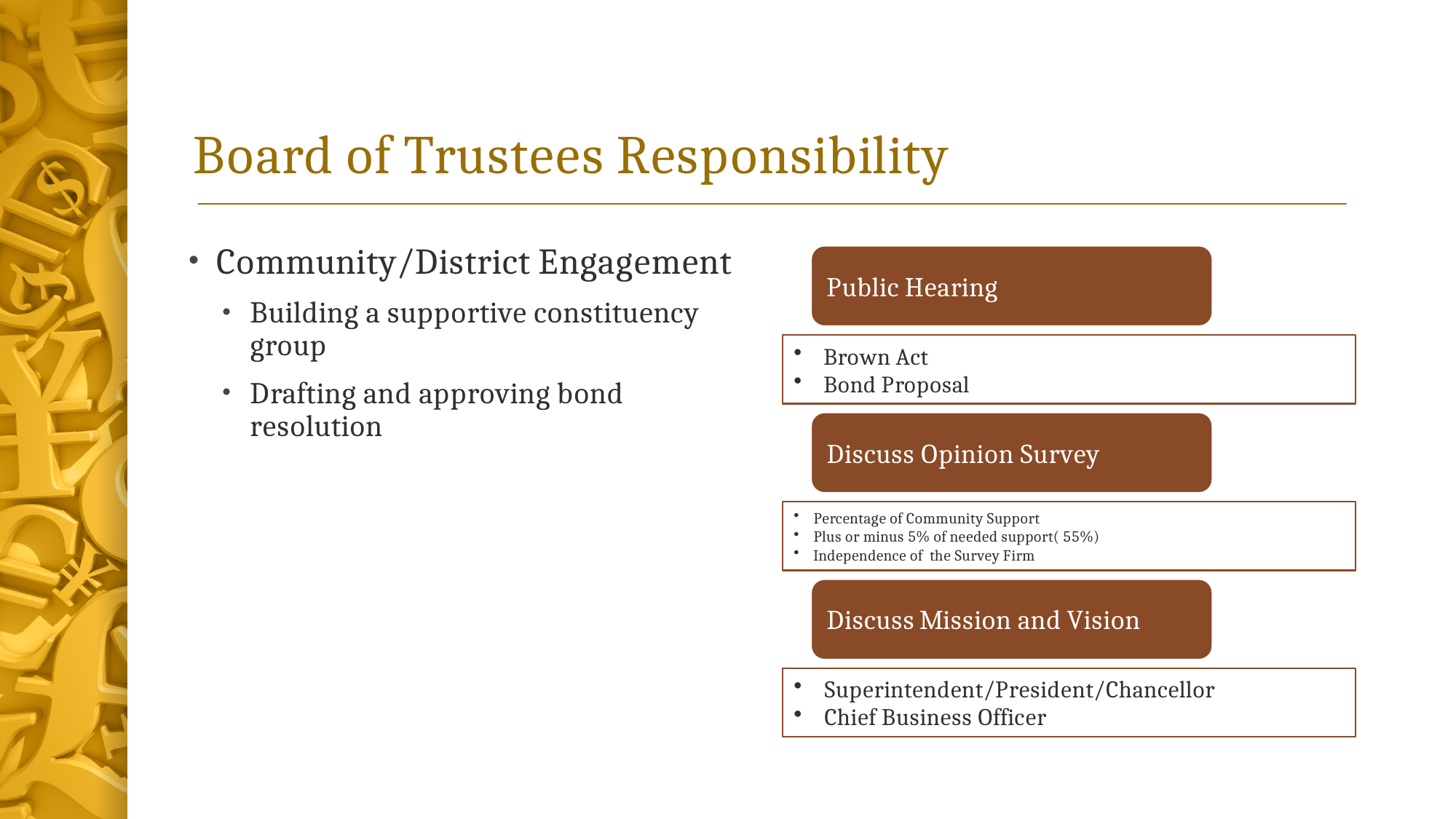

# Board of Trustees Responsibility
Community/District Engagement
Building a supportive constituency group
Drafting and approving bond resolution
Public Hearing
Discuss Opinion Survey
Discuss Mission and Vision
Brown Act
Bond Proposal
Percentage of Community Support
Superintendent/President/Chancellor
Chief Business Officer
Plus or minus 5% of needed support( 55%)
Independence of  the Survey Firm